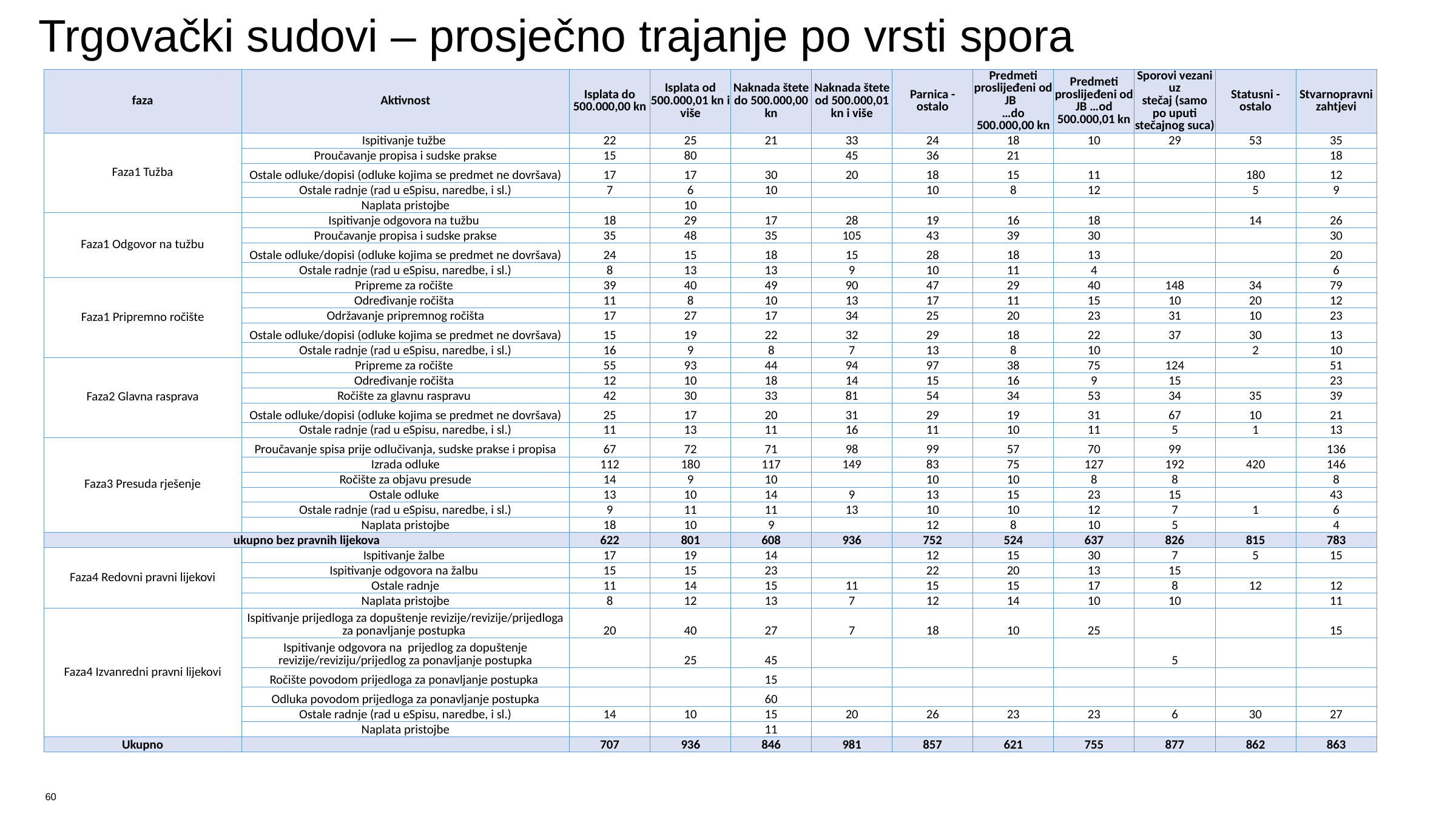

# Trgovački sudovi – prosječno trajanje po vrsti spora
| faza | Aktivnost | Isplata do 500.000,00 kn | Isplata od 500.000,01 kn i više | Naknada štete do 500.000,00 kn | Naknada štete od 500.000,01 kn i više | Parnica - ostalo | Predmeti proslijeđeni od JB …do 500.000,00 kn | Predmeti proslijeđeni od JB …od 500.000,01 kn | Sporovi vezani uz stečaj (samo po uputi stečajnog suca) | Statusni - ostalo | Stvarnopravni zahtjevi |
| --- | --- | --- | --- | --- | --- | --- | --- | --- | --- | --- | --- |
| Faza1 Tužba | Ispitivanje tužbe | 22 | 25 | 21 | 33 | 24 | 18 | 10 | 29 | 53 | 35 |
|  | Proučavanje propisa i sudske prakse | 15 | 80 |  | 45 | 36 | 21 |  |  |  | 18 |
|  | Ostale odluke/dopisi (odluke kojima se predmet ne dovršava) | 17 | 17 | 30 | 20 | 18 | 15 | 11 |  | 180 | 12 |
|  | Ostale radnje (rad u eSpisu, naredbe, i sl.) | 7 | 6 | 10 |  | 10 | 8 | 12 |  | 5 | 9 |
|  | Naplata pristojbe |  | 10 |  |  |  |  |  |  |  |  |
| Faza1 Odgovor na tužbu | Ispitivanje odgovora na tužbu | 18 | 29 | 17 | 28 | 19 | 16 | 18 |  | 14 | 26 |
|  | Proučavanje propisa i sudske prakse | 35 | 48 | 35 | 105 | 43 | 39 | 30 |  |  | 30 |
|  | Ostale odluke/dopisi (odluke kojima se predmet ne dovršava) | 24 | 15 | 18 | 15 | 28 | 18 | 13 |  |  | 20 |
|  | Ostale radnje (rad u eSpisu, naredbe, i sl.) | 8 | 13 | 13 | 9 | 10 | 11 | 4 |  |  | 6 |
| Faza1 Pripremno ročište | Pripreme za ročište | 39 | 40 | 49 | 90 | 47 | 29 | 40 | 148 | 34 | 79 |
|  | Određivanje ročišta | 11 | 8 | 10 | 13 | 17 | 11 | 15 | 10 | 20 | 12 |
|  | Održavanje pripremnog ročišta | 17 | 27 | 17 | 34 | 25 | 20 | 23 | 31 | 10 | 23 |
|  | Ostale odluke/dopisi (odluke kojima se predmet ne dovršava) | 15 | 19 | 22 | 32 | 29 | 18 | 22 | 37 | 30 | 13 |
|  | Ostale radnje (rad u eSpisu, naredbe, i sl.) | 16 | 9 | 8 | 7 | 13 | 8 | 10 |  | 2 | 10 |
| Faza2 Glavna rasprava | Pripreme za ročište | 55 | 93 | 44 | 94 | 97 | 38 | 75 | 124 |  | 51 |
|  | Određivanje ročišta | 12 | 10 | 18 | 14 | 15 | 16 | 9 | 15 |  | 23 |
|  | Ročište za glavnu raspravu | 42 | 30 | 33 | 81 | 54 | 34 | 53 | 34 | 35 | 39 |
|  | Ostale odluke/dopisi (odluke kojima se predmet ne dovršava) | 25 | 17 | 20 | 31 | 29 | 19 | 31 | 67 | 10 | 21 |
|  | Ostale radnje (rad u eSpisu, naredbe, i sl.) | 11 | 13 | 11 | 16 | 11 | 10 | 11 | 5 | 1 | 13 |
| Faza3 Presuda rješenje | Proučavanje spisa prije odlučivanja, sudske prakse i propisa | 67 | 72 | 71 | 98 | 99 | 57 | 70 | 99 |  | 136 |
|  | Izrada odluke | 112 | 180 | 117 | 149 | 83 | 75 | 127 | 192 | 420 | 146 |
|  | Ročište za objavu presude | 14 | 9 | 10 |  | 10 | 10 | 8 | 8 |  | 8 |
|  | Ostale odluke | 13 | 10 | 14 | 9 | 13 | 15 | 23 | 15 |  | 43 |
|  | Ostale radnje (rad u eSpisu, naredbe, i sl.) | 9 | 11 | 11 | 13 | 10 | 10 | 12 | 7 | 1 | 6 |
|  | Naplata pristojbe | 18 | 10 | 9 |  | 12 | 8 | 10 | 5 |  | 4 |
| ukupno bez pravnih lijekova |  | 622 | 801 | 608 | 936 | 752 | 524 | 637 | 826 | 815 | 783 |
| Faza4 Redovni pravni lijekovi | Ispitivanje žalbe | 17 | 19 | 14 |  | 12 | 15 | 30 | 7 | 5 | 15 |
|  | Ispitivanje odgovora na žalbu | 15 | 15 | 23 |  | 22 | 20 | 13 | 15 |  |  |
|  | Ostale radnje | 11 | 14 | 15 | 11 | 15 | 15 | 17 | 8 | 12 | 12 |
|  | Naplata pristojbe | 8 | 12 | 13 | 7 | 12 | 14 | 10 | 10 |  | 11 |
| Faza4 Izvanredni pravni lijekovi | Ispitivanje prijedloga za dopuštenje revizije/revizije/prijedloga za ponavljanje postupka | 20 | 40 | 27 | 7 | 18 | 10 | 25 |  |  | 15 |
|  | Ispitivanje odgovora na prijedlog za dopuštenje revizije/reviziju/prijedlog za ponavljanje postupka |  | 25 | 45 |  |  |  |  | 5 |  |  |
|  | Ročište povodom prijedloga za ponavljanje postupka |  |  | 15 |  |  |  |  |  |  |  |
|  | Odluka povodom prijedloga za ponavljanje postupka |  |  | 60 |  |  |  |  |  |  |  |
|  | Ostale radnje (rad u eSpisu, naredbe, i sl.) | 14 | 10 | 15 | 20 | 26 | 23 | 23 | 6 | 30 | 27 |
|  | Naplata pristojbe |  |  | 11 |  |  |  |  |  |  |  |
| Ukupno |  | 707 | 936 | 846 | 981 | 857 | 621 | 755 | 877 | 862 | 863 |